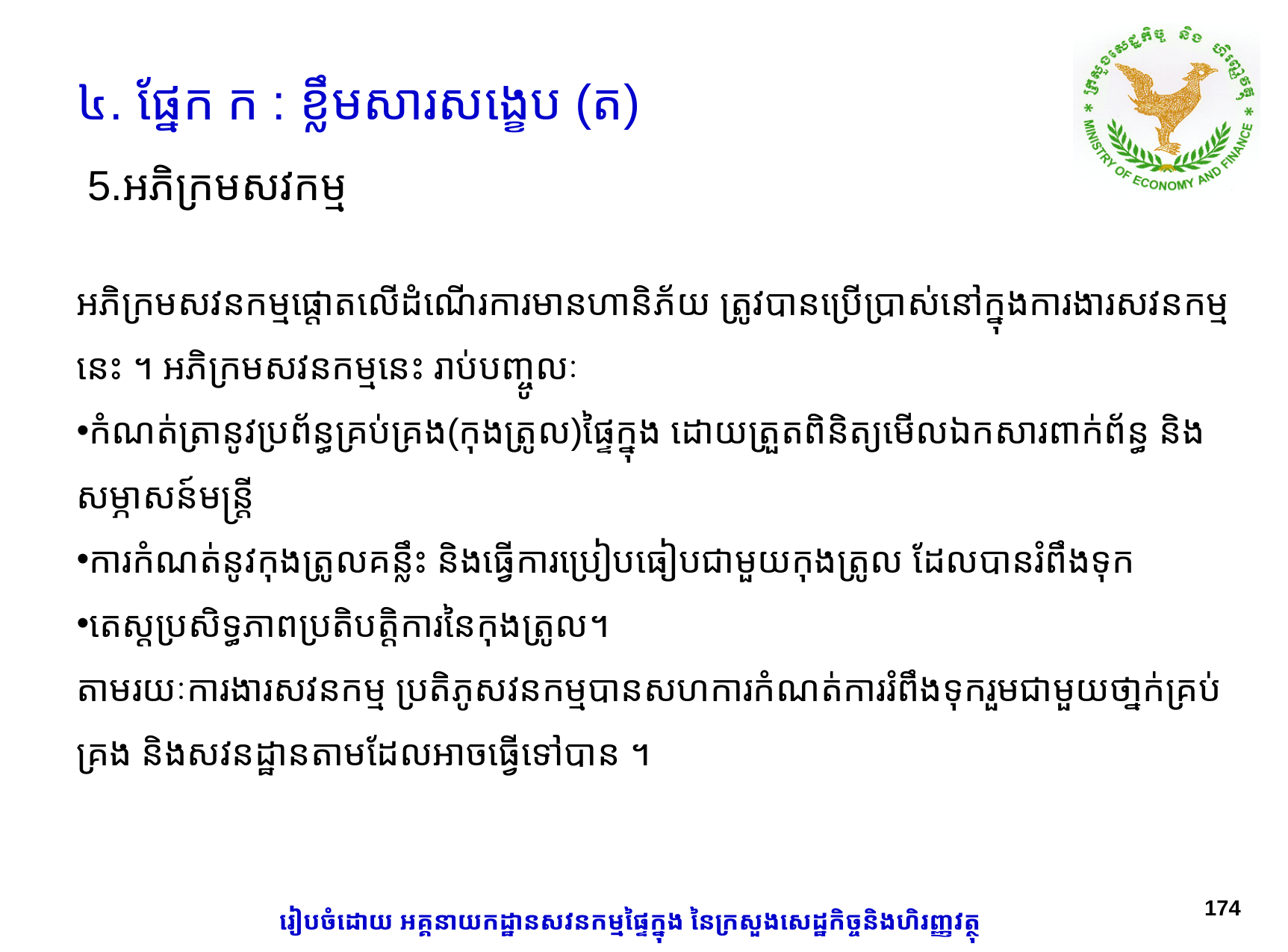

៤. ផ្នែក ក : ខ្លឹមសារសង្ខេប (ត)
# 5.អភិក្រមសវកម្ម
អភិក្រមសវនកម្មផ្តោតលើដំណើរការមានហានិភ័យ ត្រូវបាន​ប្រើ​ប្រាស់នៅក្នុងការងារ​សវនកម្ម​នេះ ។ អភិក្រមសវនកម្មនេះ រាប់បញ្ចូលៈ
កំណត់ត្រានូវប្រព័ន្ធគ្រប់គ្រង(កុងត្រូល)ផ្ទៃក្នុង ដោយត្រួតពិនិត្យមើល​ឯកសារពាក់ព័ន្ធ និងសម្ភាសន៍មន្រ្តី
ការកំណត់នូវកុងត្រូលគន្លឹះ និងធ្វើការប្រៀបធៀបជាមួយកុងត្រូល ដែលបានរំពឹងទុក
តេស្តប្រសិទ្ធភាពប្រតិបត្តិការនៃកុងត្រូល។
តាមរយៈការងារសវនកម្ម ប្រតិភូសវនកម្មបានសហការកំណត់ការរំពឹង​ទុករួមជាមួយថា្នក់​គ្រប់​គ្រង និងសវនដ្ឋានតាមដែលអាចធ្វើទៅបាន ។